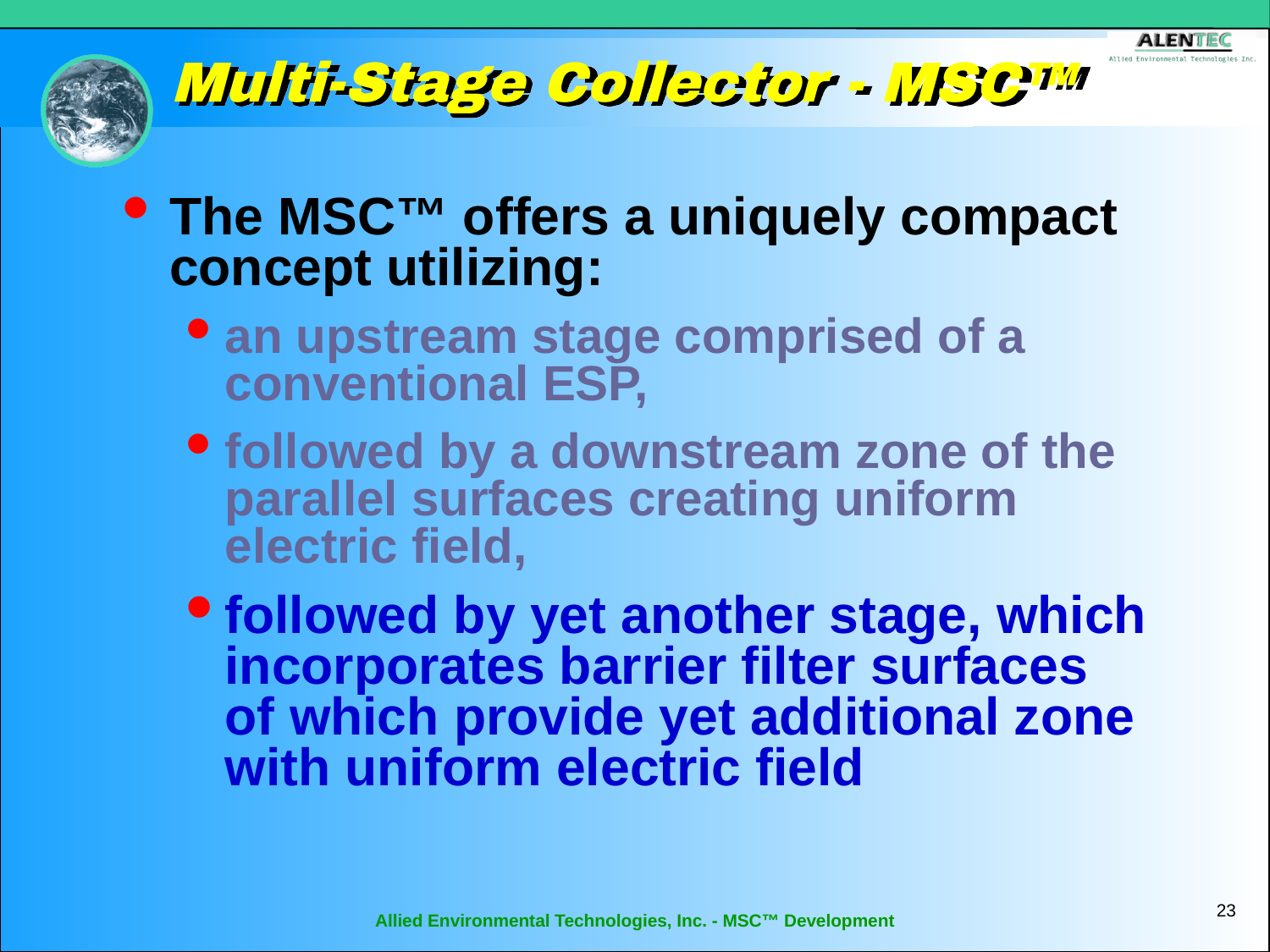

Multi-Stage Collector - MSC™
The MSC™ offers a uniquely compact concept utilizing:
an upstream stage comprised of a conventional ESP,
followed by a downstream zone of the parallel surfaces creating uniform electric field,
followed by yet another stage, which incorporates barrier filter surfaces of which provide yet additional zone with uniform electric field
23
Allied Environmental Technologies, Inc. - MSC™ Development